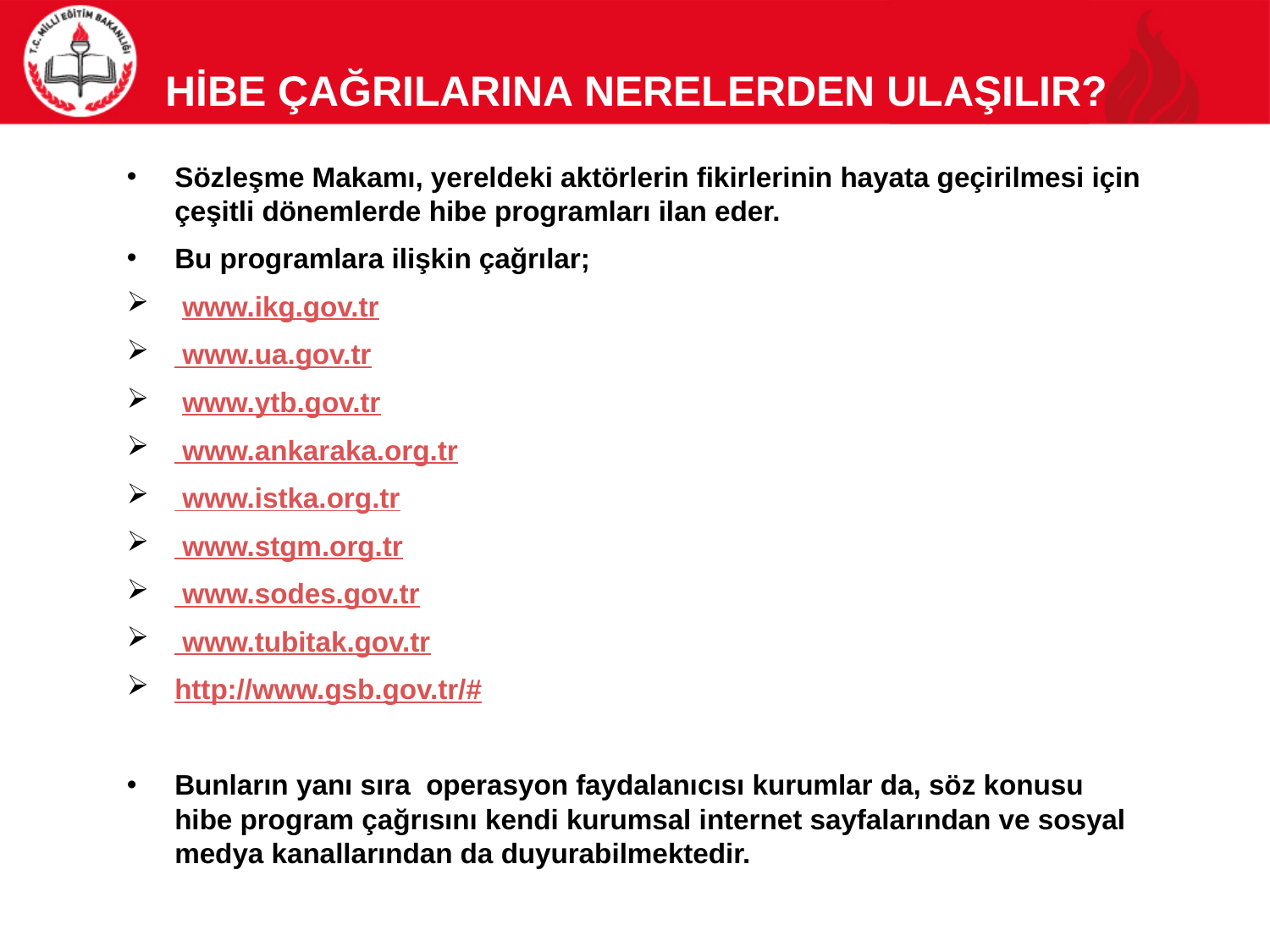

# Hİbe ÇağrIlarIna NERELERDEN UlaşIlIr?
Sözleşme Makamı, yereldeki aktörlerin fikirlerinin hayata geçirilmesi için çeşitli dönemlerde hibe programları ilan eder.
Bu programlara ilişkin çağrılar;
 www.ikg.gov.tr
 www.ua.gov.tr
 www.ytb.gov.tr
 www.ankaraka.org.tr
 www.istka.org.tr
 www.stgm.org.tr
 www.sodes.gov.tr
 www.tubitak.gov.tr
http://www.gsb.gov.tr/#

Bunların yanı sıra  operasyon faydalanıcısı kurumlar da, söz konusu hibe program çağrısını kendi kurumsal internet sayfalarından ve sosyal medya kanallarından da duyurabilmektedir.
51